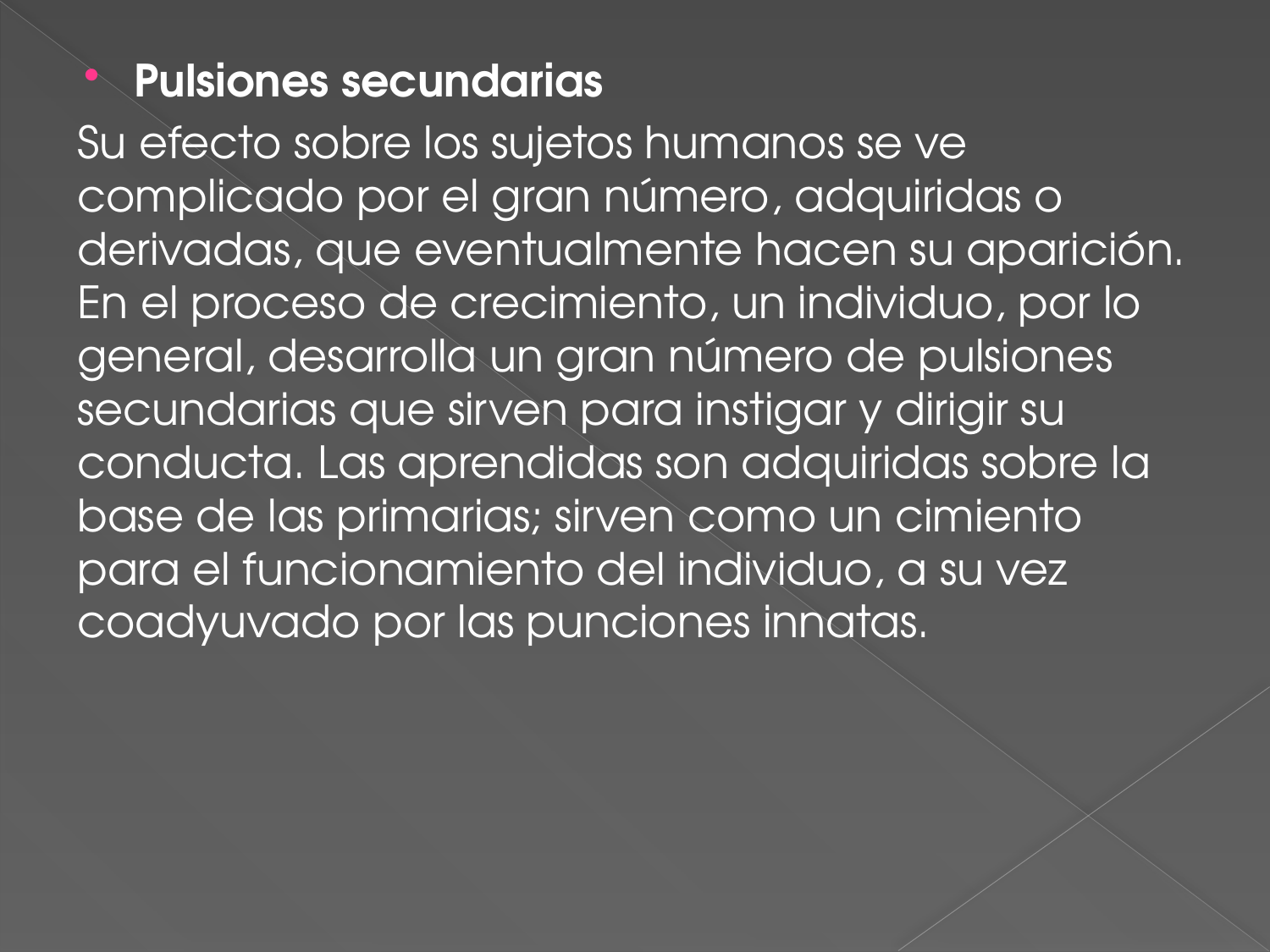

Pulsiones secundarias
Su efecto sobre los sujetos humanos se ve complicado por el gran número, adquiridas o derivadas, que eventualmente hacen su aparición. En el proceso de crecimiento, un individuo, por lo general, desarrolla un gran número de pulsiones secundarias que sirven para instigar y dirigir su conducta. Las aprendidas son adquiridas sobre la base de las primarias; sirven como un cimiento para el funcionamiento del individuo, a su vez coadyuvado por las punciones innatas.